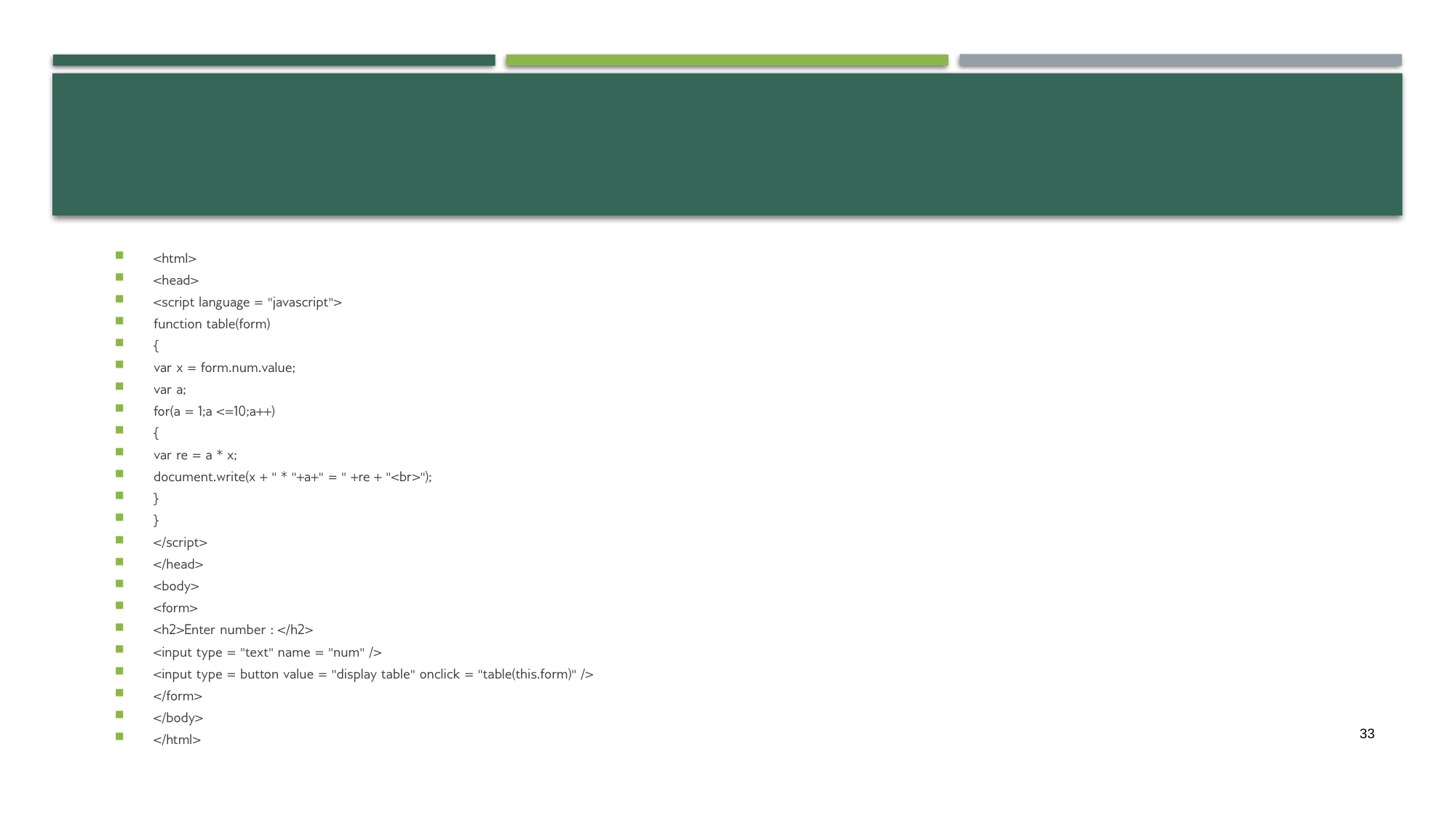

<html>
<head>
<script language = "javascript">
function table(form)
{
var x = form.num.value;
var a;
for(a = 1;a <=10;a++)
{
var re = a * x;
document.write(x + " * "+a+" = " +re + "<br>");
}
}
</script>
</head>
<body>
<form>
<h2>Enter number : </h2>
<input type = "text" name = "num" />
<input type = button value = "display table" onclick = "table(this.form)" />
</form>
</body>
</html>
33